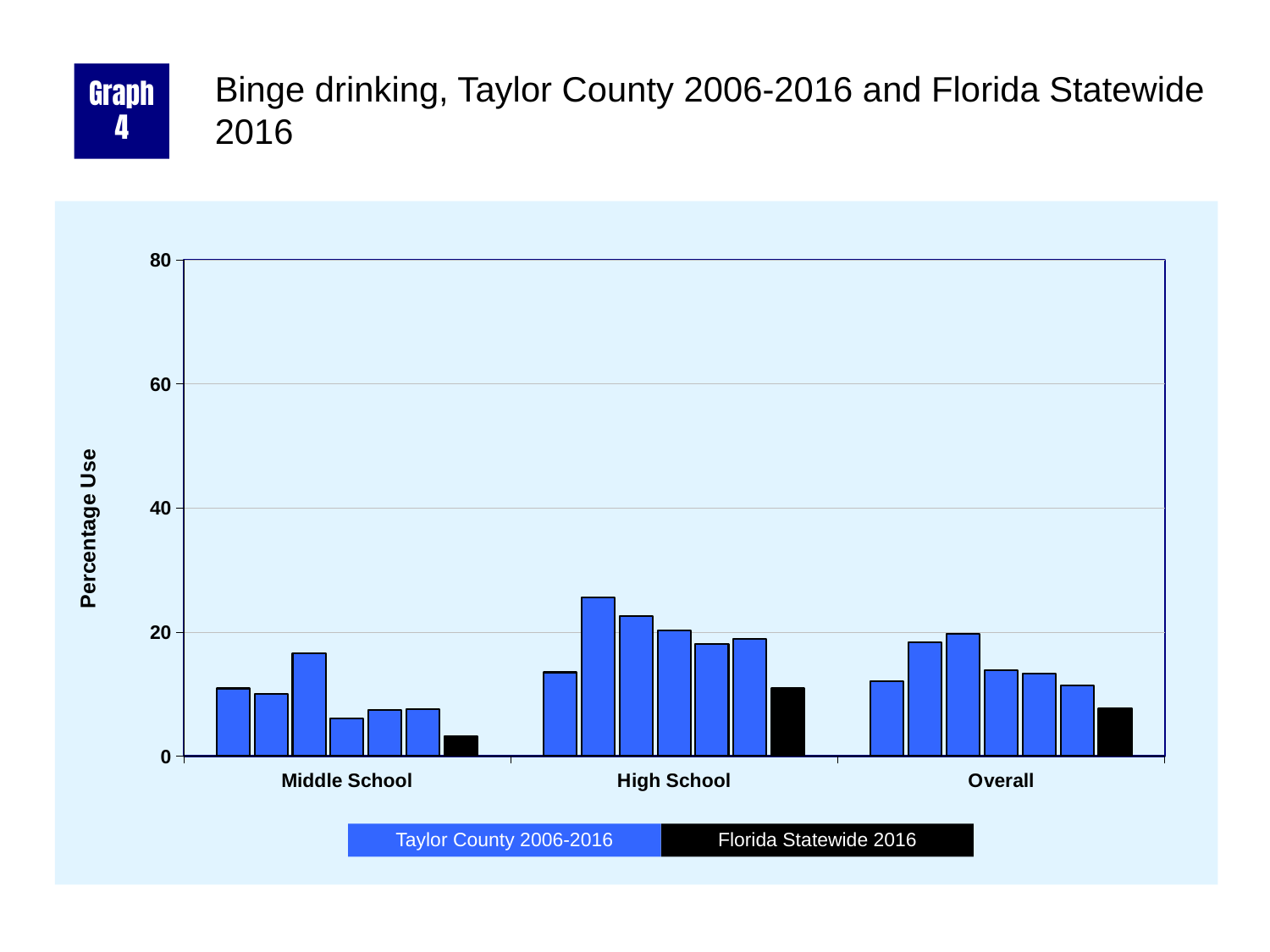

Graph 4
Binge drinking, Taylor County 2006-2016 and Florida Statewide 2016

### Chart

| Category | County 2006 | County 2008 | County 2010 | County 2012 | County 2014 | County 2016 | Florida 2016 |
|---|---|---|---|---|---|---|---|
| Middle School | 10.9 | 10.0 | 16.6 | 6.1 | 7.4 | 7.6 | 3.2 |
| High School | 13.5 | 25.6 | 22.5 | 20.3 | 18.1 | 18.9 | 10.9 |
| Overall | 12.0 | 18.3 | 19.7 | 13.8 | 13.3 | 11.4 | 7.7 |
Florida Statewide 2016
Taylor County 2006-2016